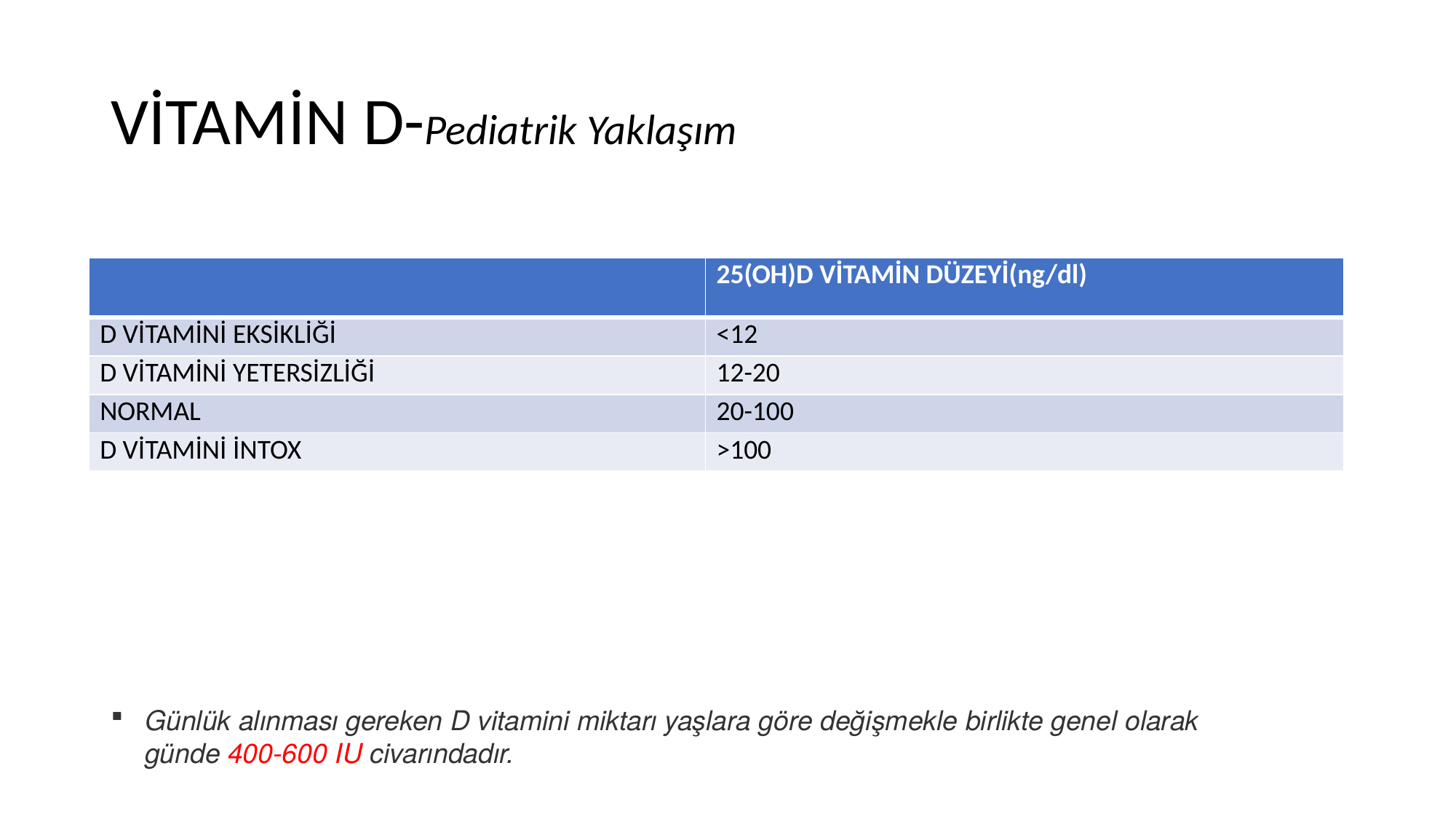

# VİTAMİN D-Pediatrik Yaklaşım
|  | 25(OH)D VİTAMİN DÜZEYİ(ng/dl) |
| --- | --- |
| D VİTAMİNİ EKSİKLİĞİ | <12 |
| D VİTAMİNİ YETERSİZLİĞİ | 12-20 |
| NORMAL | 20-100 |
| D VİTAMİNİ İNTOX | >100 |

Günlük alınması gereken D vitamini miktarı yaşlara göre değişmekle birlikte genel olarak günde 400-600 IU civarındadır.